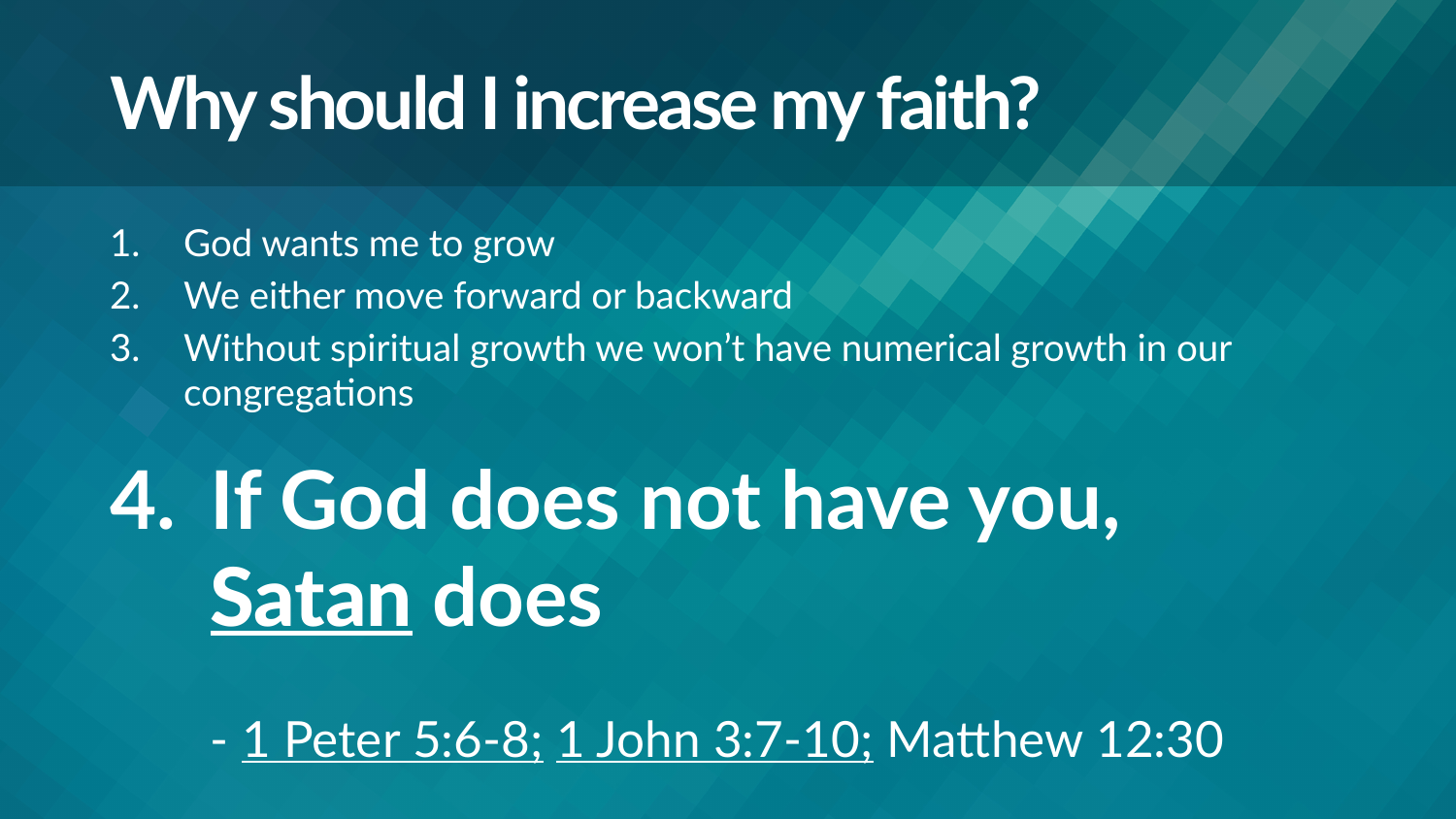

# Why should I increase my faith?
God wants me to grow
We either move forward or backward
Without spiritual growth we won’t have numerical growth in our congregations
If God does not have you,
Satan does
- 1 Peter 5:6-8; 1 John 3:7-10; Matthew 12:30